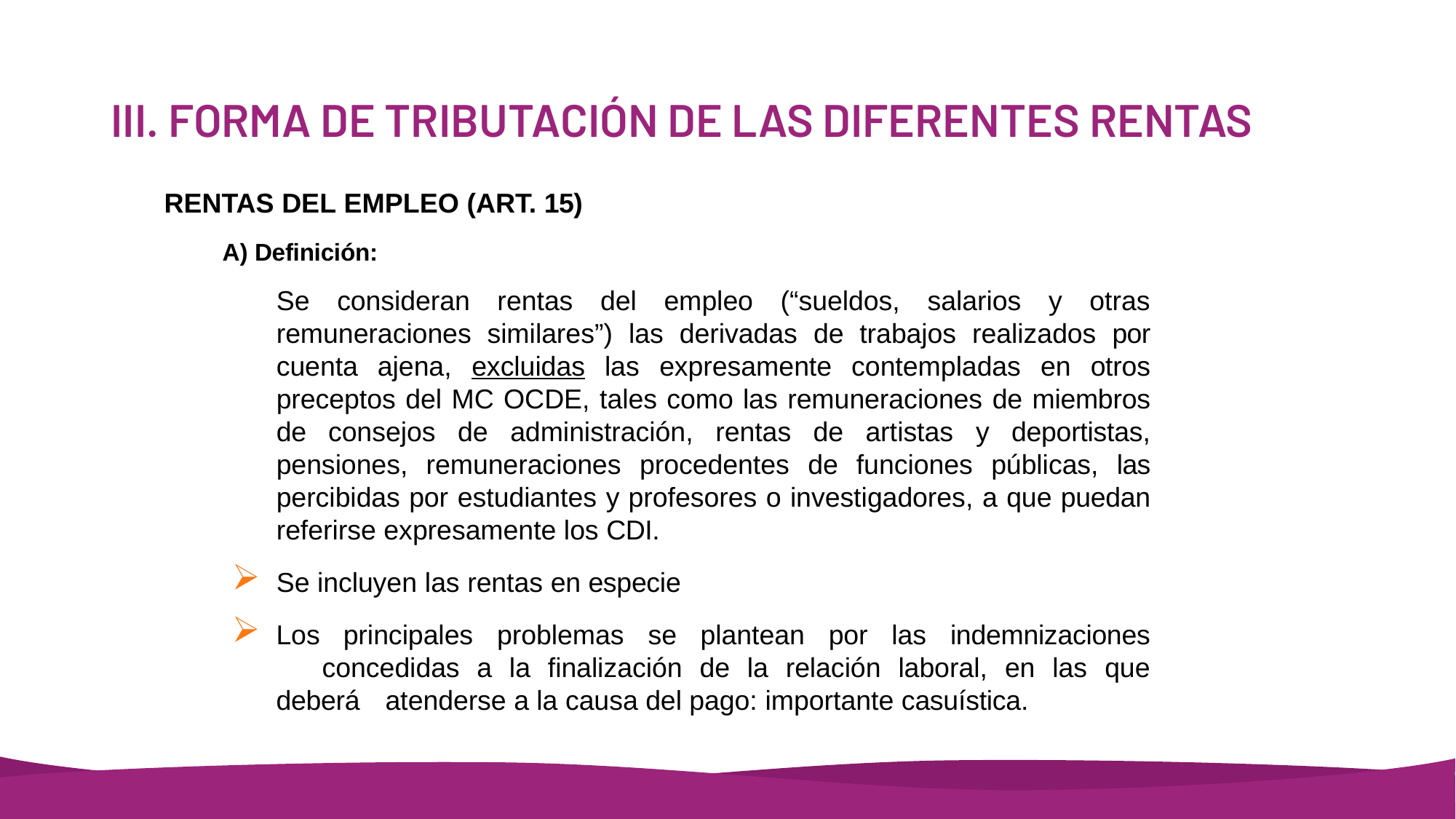

# III. FORMA DE TRIBUTACIÓN DE LAS DIFERENTES RENTAS
RENTAS DEL EMPLEO (ART. 15)
A) Definición:
Se consideran rentas del empleo (“sueldos, salarios y otras remuneraciones similares”) las derivadas de trabajos realizados por cuenta  ajena,  excluidas  las  expresamente  contempladas  en  otros preceptos del MC OCDE, tales como las remuneraciones de miembros de  consejos  de  administración,  rentas  de  artistas  y  deportistas, pensiones,  remuneraciones  procedentes  de  funciones  públicas,  las percibidas por estudiantes y profesores o investigadores, a que puedan referirse expresamente los CDI.
Se incluyen las rentas en especie
Los  principales  problemas  se  plantean  por  las  indemnizaciones 	concedidas a la finalización de la relación laboral, en las que deberá 	atenderse a la causa del pago: importante casuística.